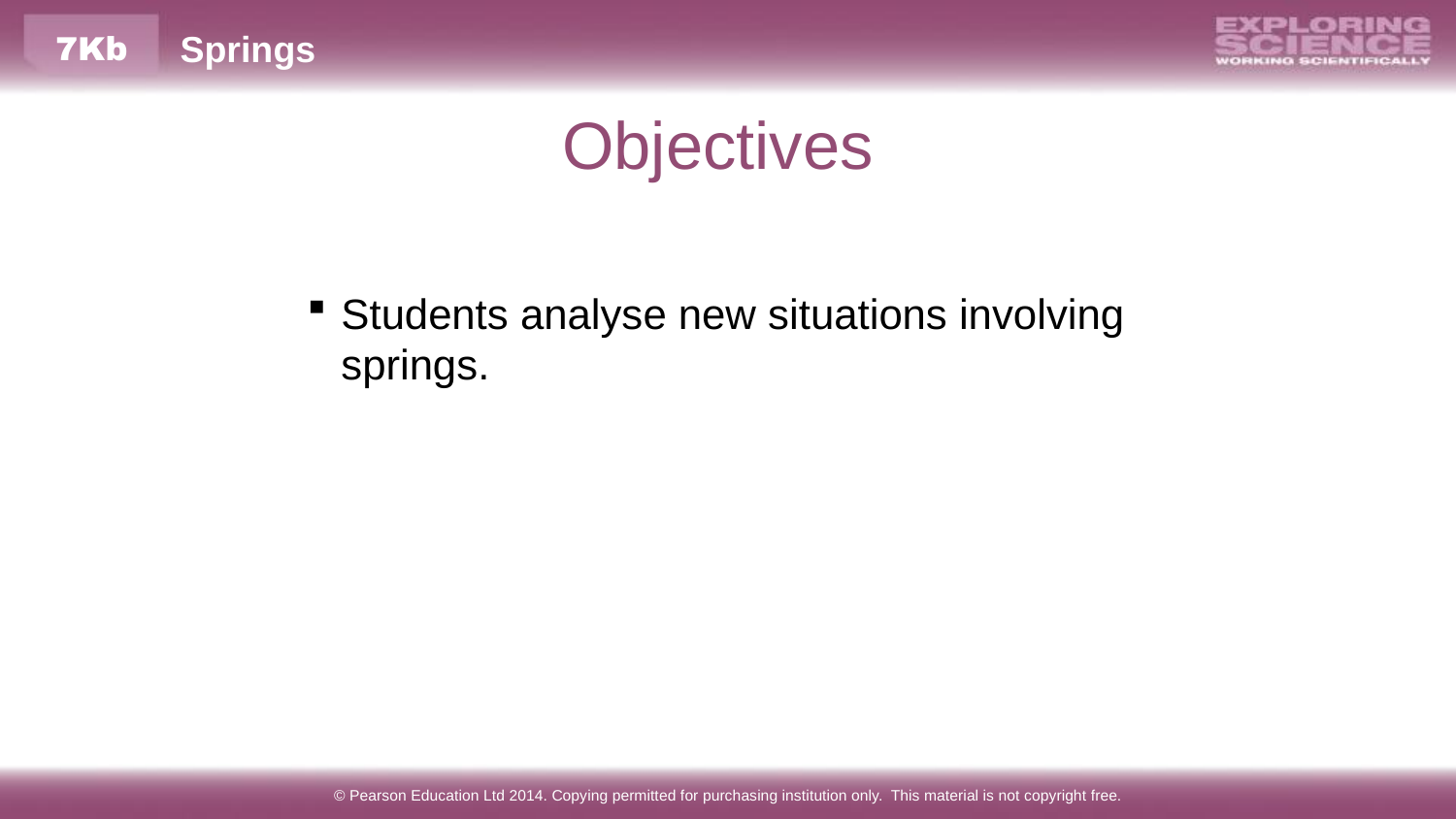

Objectives

Students analyse new situations involving springs.
© Pearson Education Ltd 2014. Copying permitted for purchasing institution only.  This material is not copyright free.